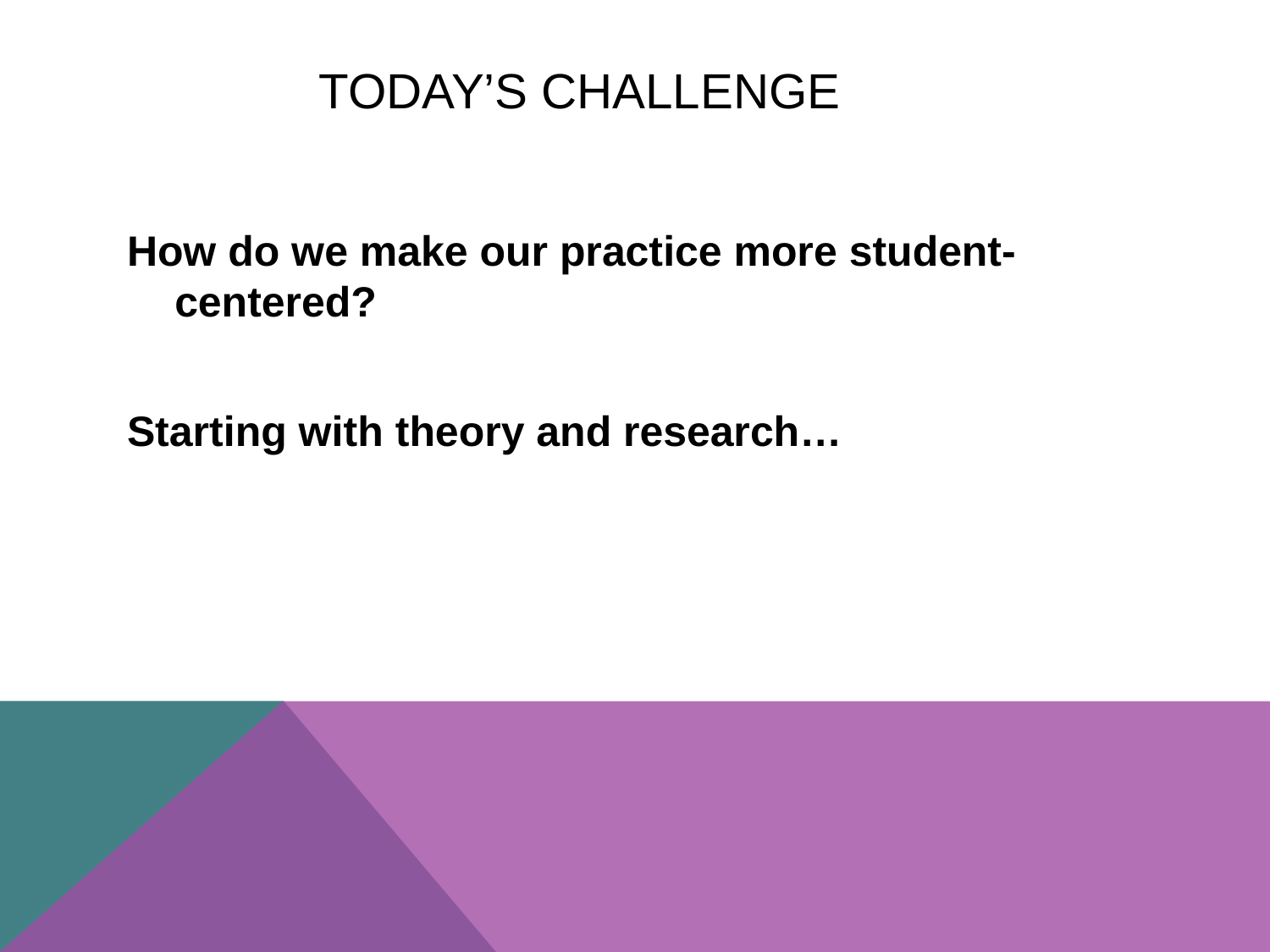

# Today’s challenge

How do we make our practice more student-centered?

Starting with theory and research…